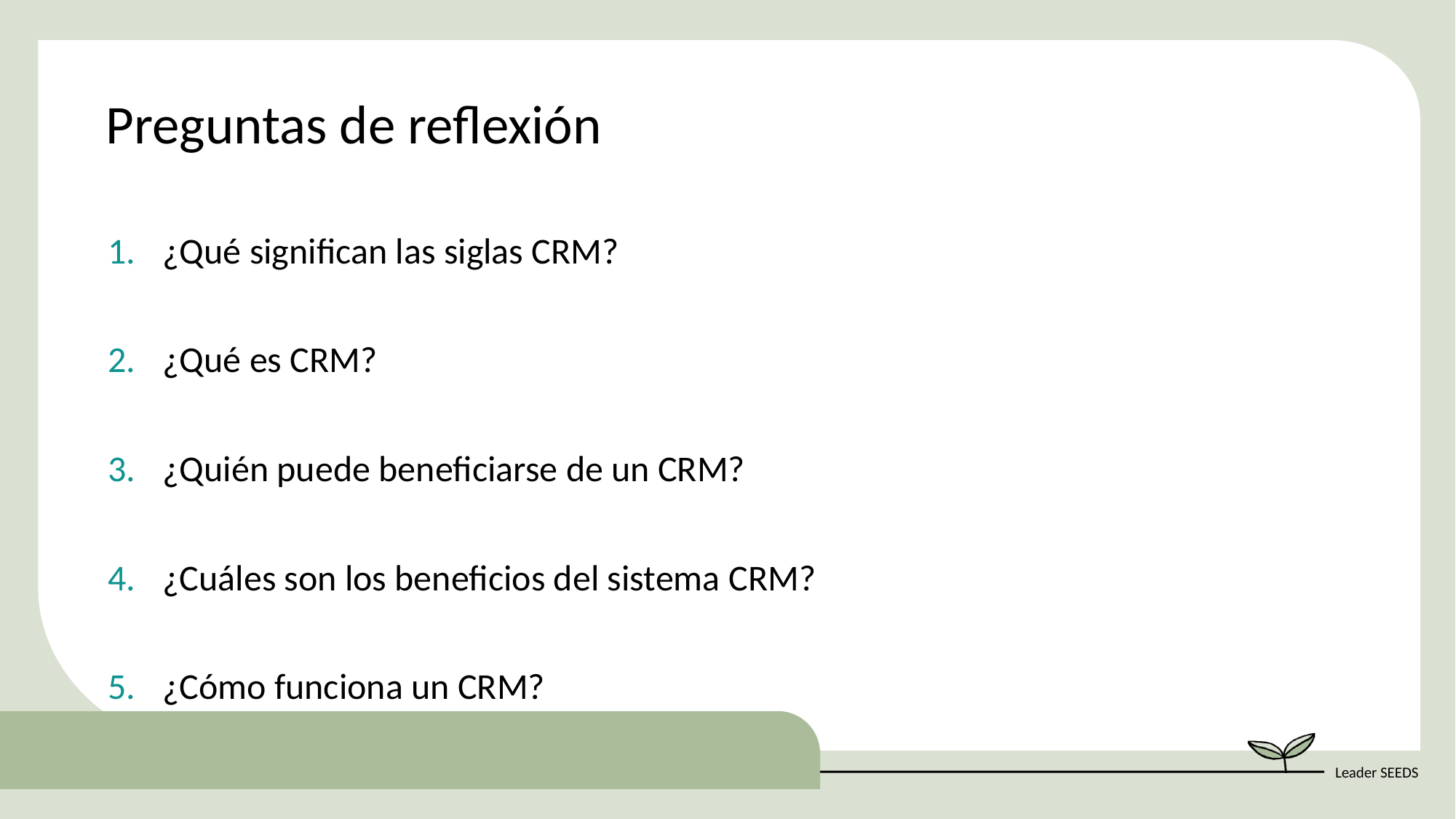

Preguntas de reflexión

¿Qué significan las siglas CRM?

¿Qué es CRM?

¿Quién puede beneficiarse de un CRM?

¿Cuáles son los beneficios del sistema CRM?

¿Cómo funciona un CRM?